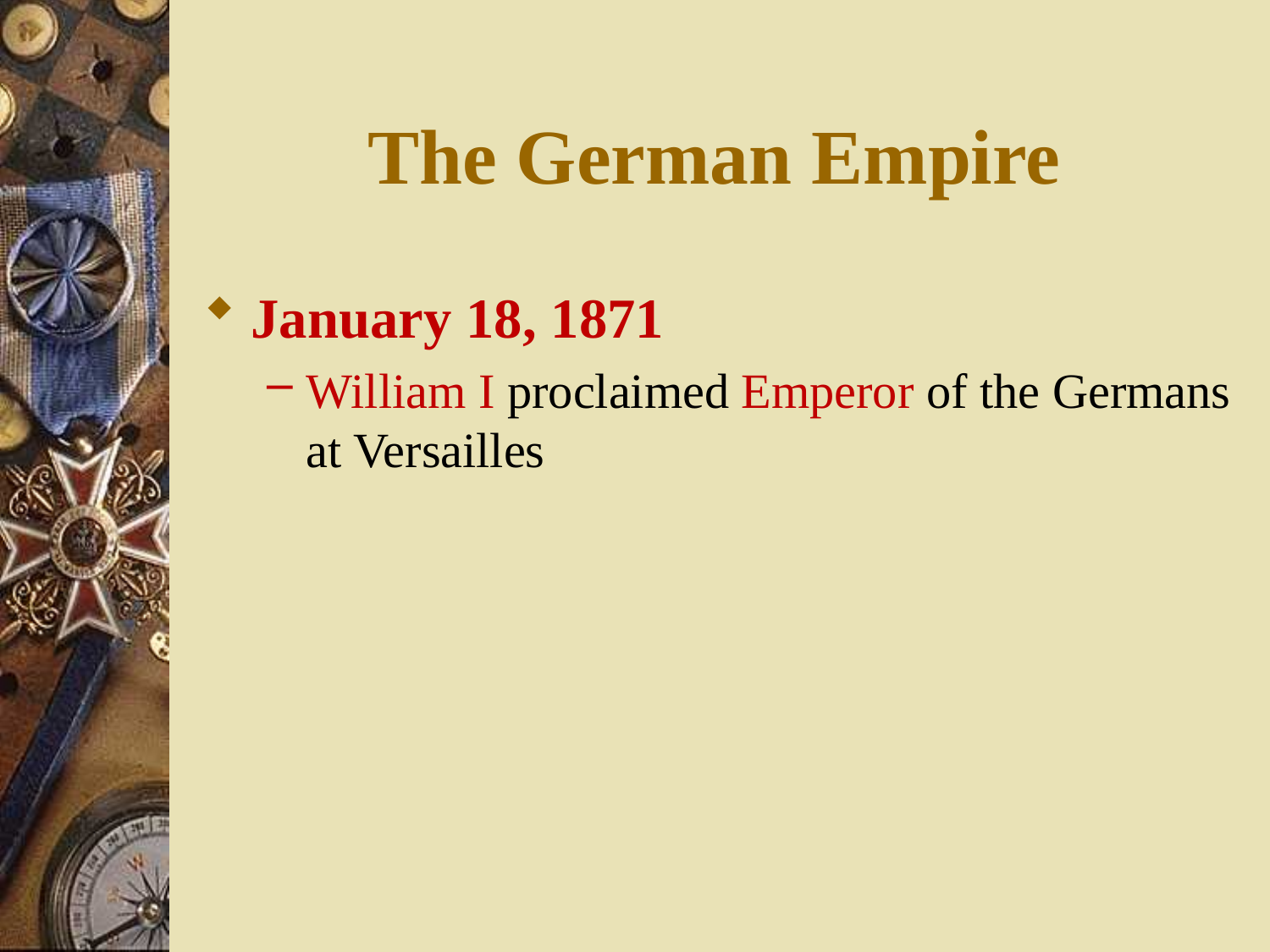

# The German Empire
January 18, 1871
William I proclaimed Emperor of the Germans at Versailles